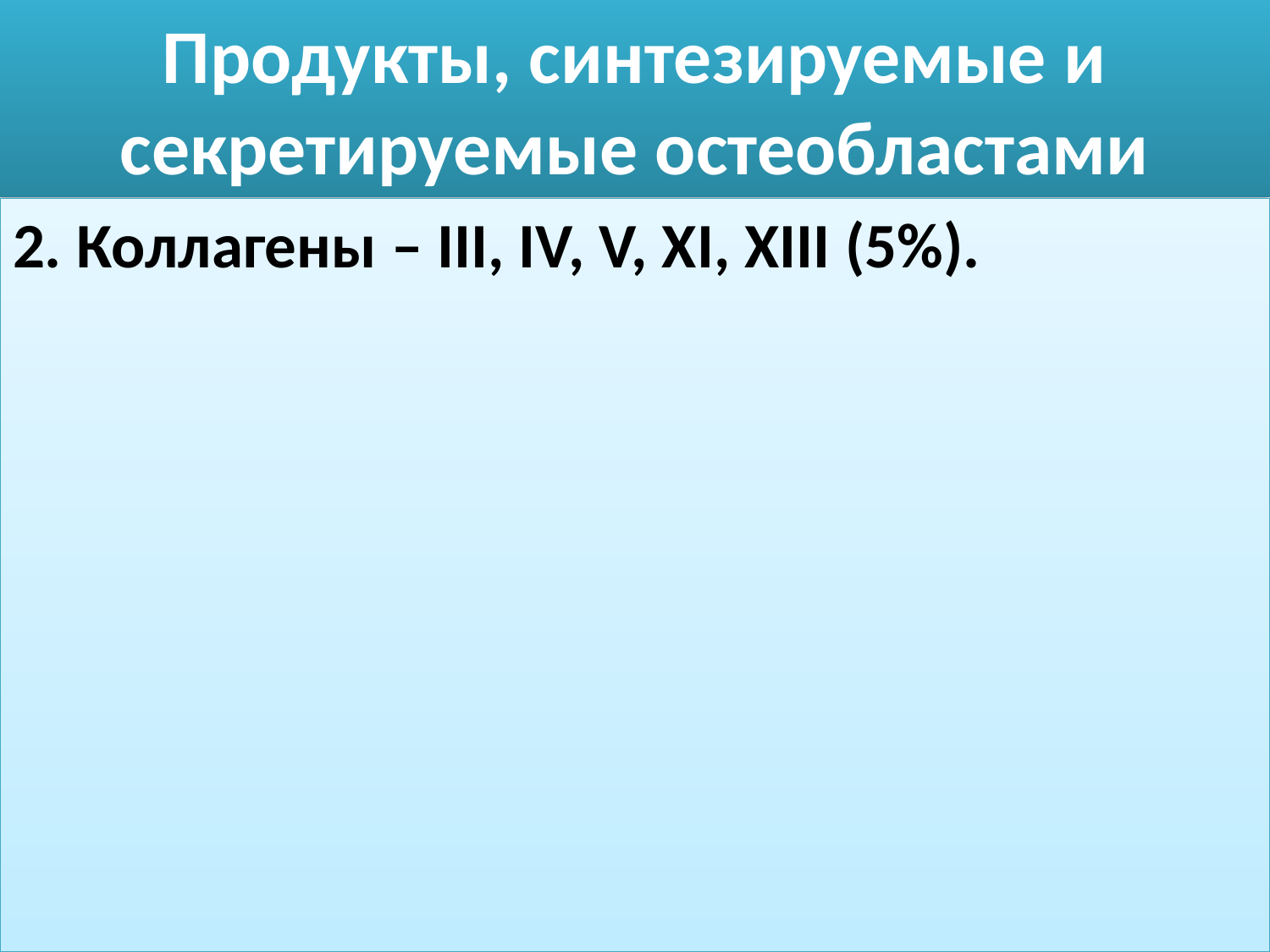

# Продукты, синтезируемые и секретируемые остеобластами
2. Коллагены – III, IV, V, XI, XIII (5%).